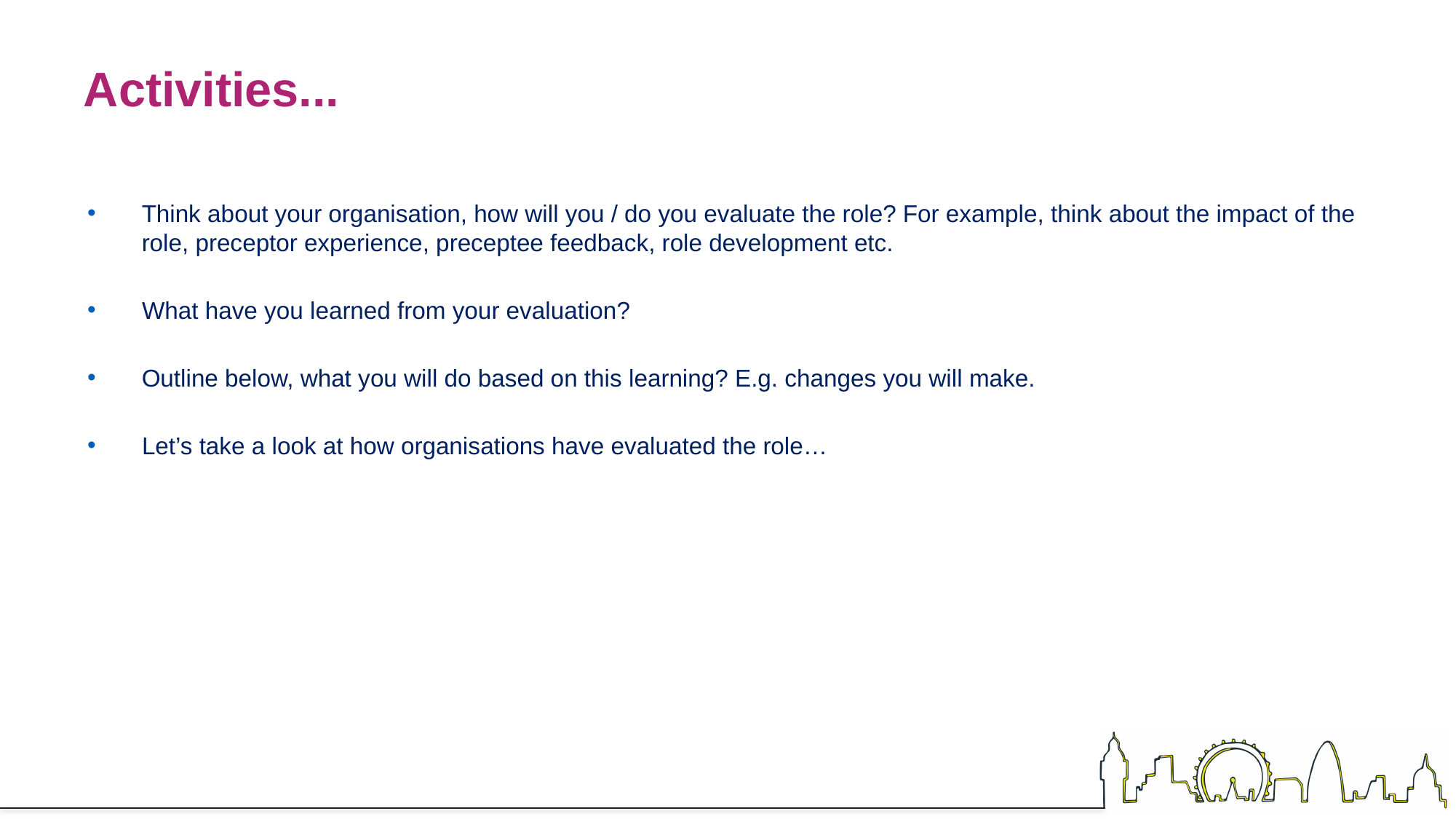

# Activities...
Think about your organisation, how will you / do you evaluate the role? For example, think about the impact of the role, preceptor experience, preceptee feedback, role development etc.

What have you learned from your evaluation?

Outline below, what you will do based on this learning? E.g. changes you will make.

Let’s take a look at how organisations have evaluated the role…